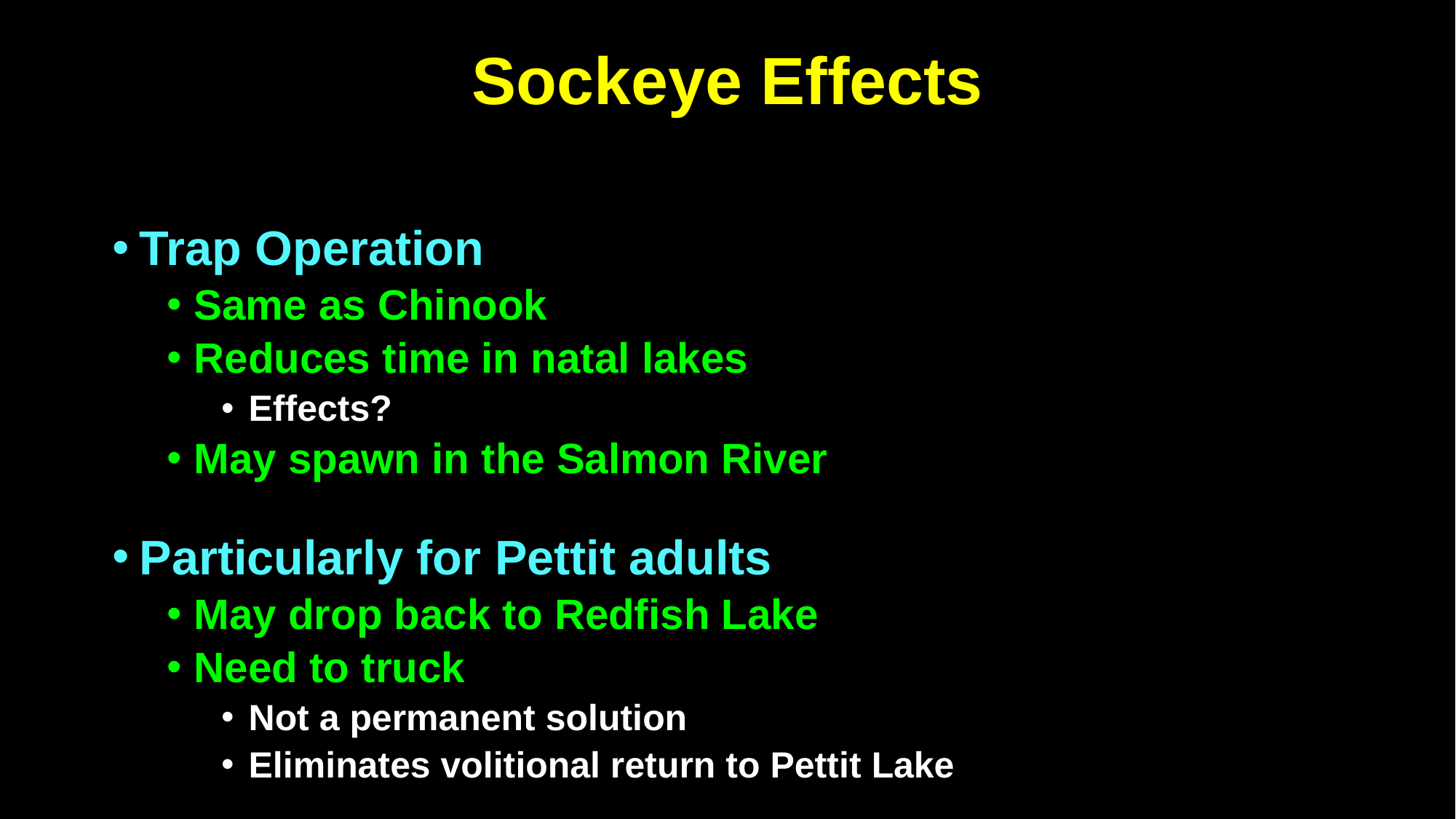

# Sockeye Effects
Trap Operation
Same as Chinook
Reduces time in natal lakes
Effects?
May spawn in the Salmon River

Particularly for Pettit adults
May drop back to Redfish Lake
Need to truck
Not a permanent solution
Eliminates volitional return to Pettit Lake